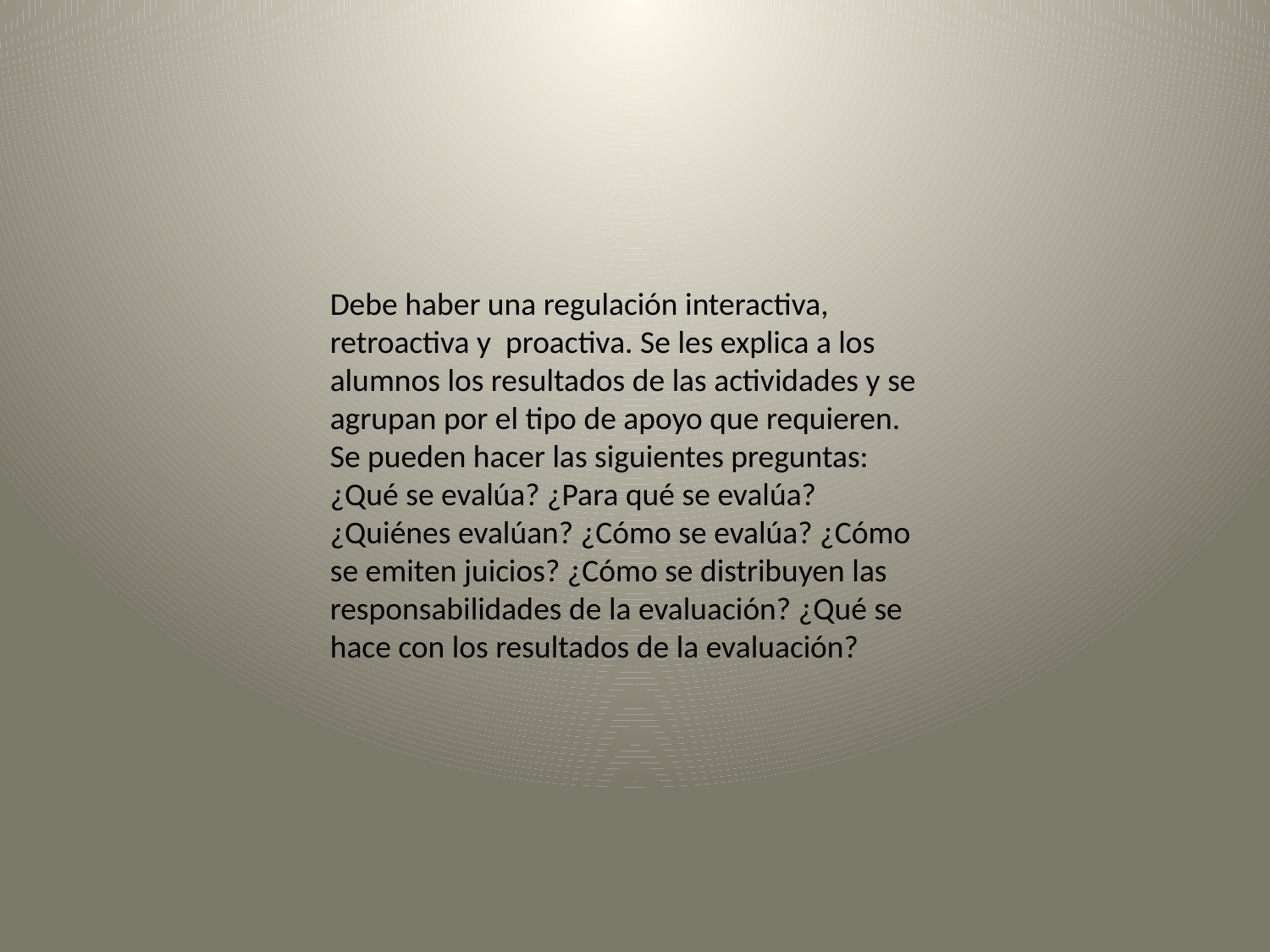

Debe haber una regulación interactiva,  retroactiva y  proactiva. Se les explica a los alumnos los resultados de las actividades y se agrupan por el tipo de apoyo que requieren.
Se pueden hacer las siguientes preguntas: ¿Qué se evalúa? ¿Para qué se evalúa? ¿Quiénes evalúan? ¿Cómo se evalúa? ¿Cómo se emiten juicios? ¿Cómo se distribuyen las responsabilidades de la evaluación? ¿Qué se hace con los resultados de la evaluación?